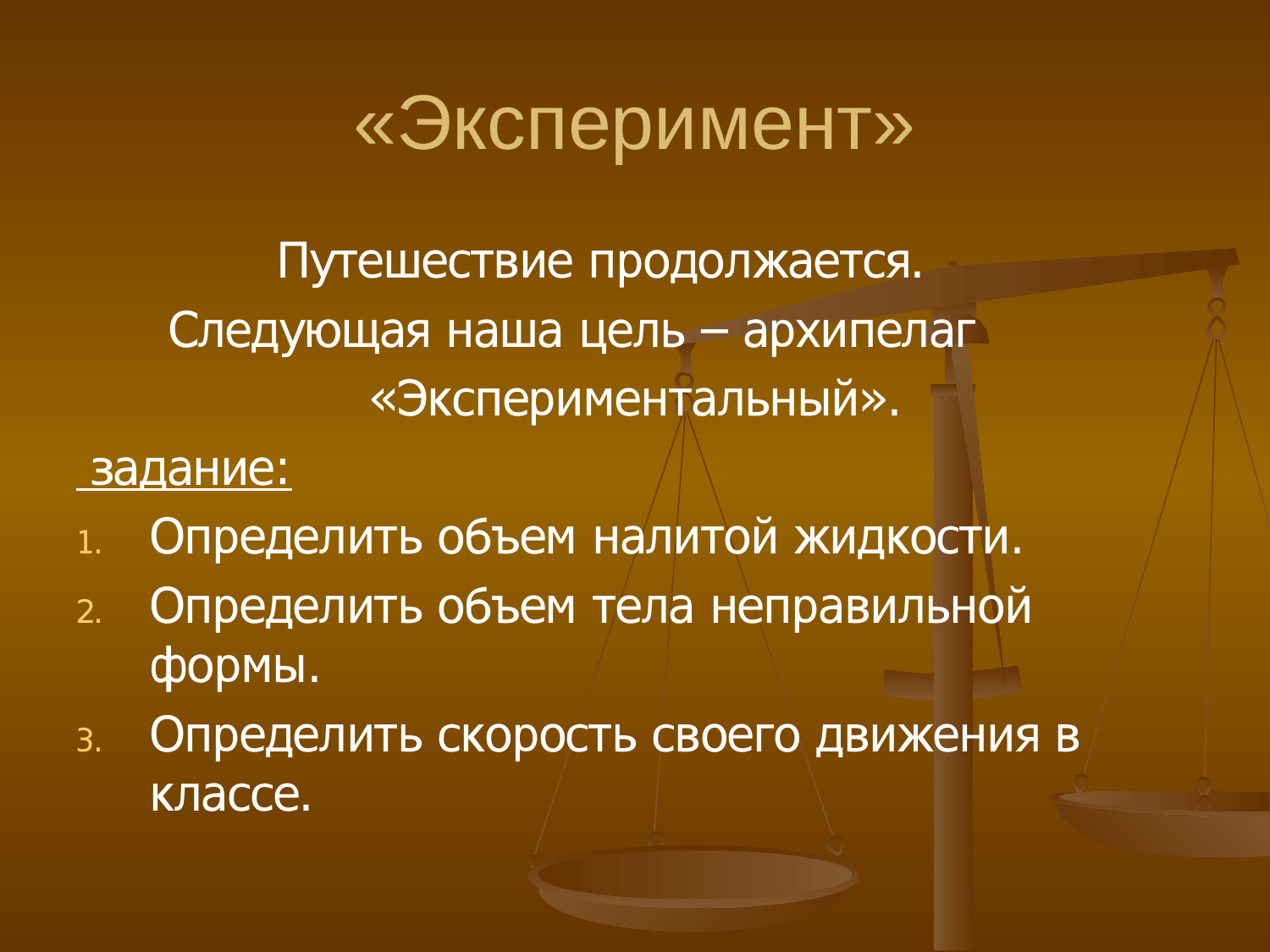

# «Эксперимент»
             Путешествие продолжается.
      Следующая наша цель – архипелаг
                   «Экспериментальный».
 задание:
Определить объем налитой жидкости.
Определить объем тела неправильной формы.
Определить скорость своего движения в классе.